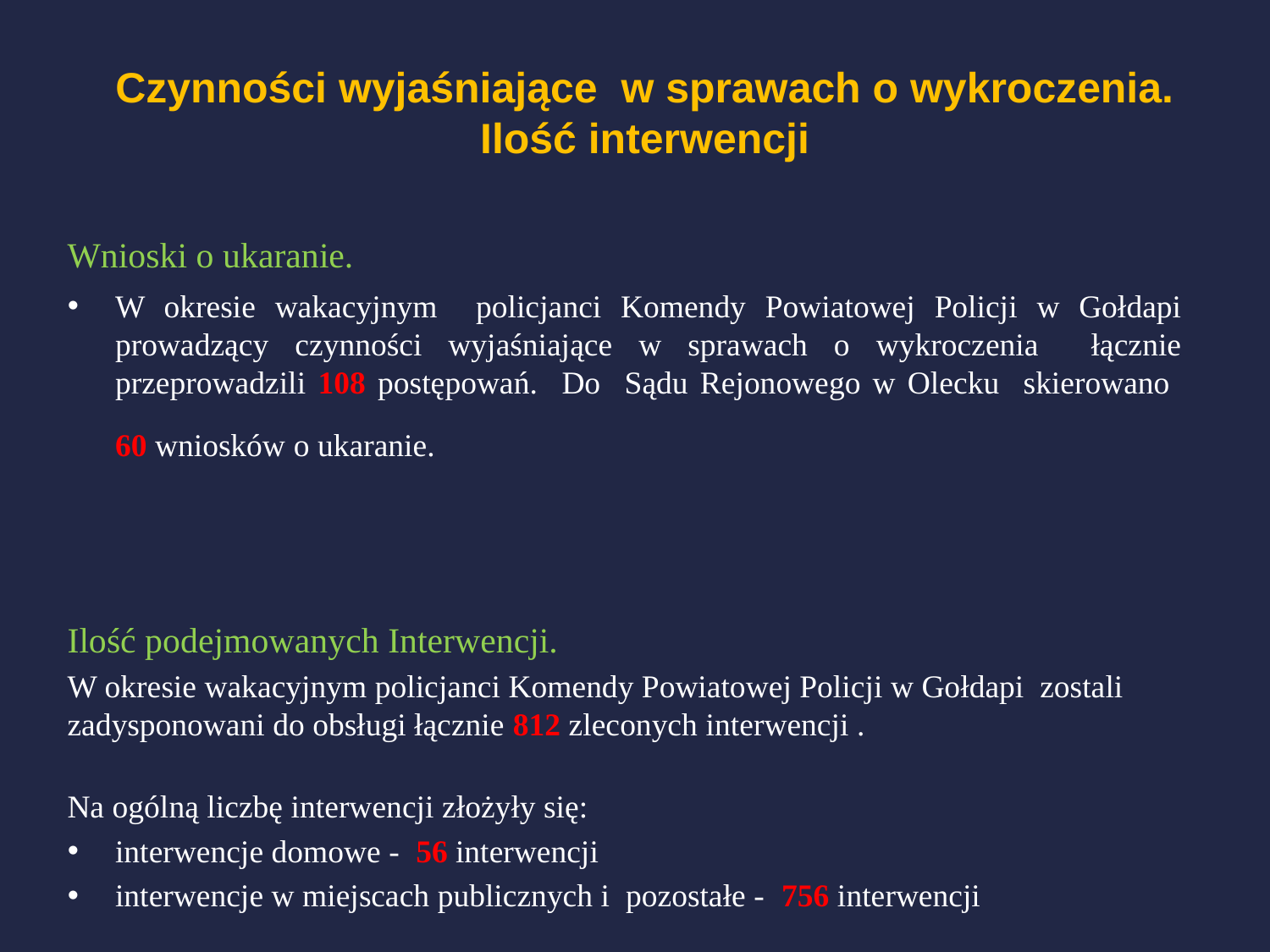

Czynności wyjaśniające  w sprawach o wykroczenia.
Ilość interwencji
Wnioski o ukaranie.
W okresie wakacyjnym  policjanci Komendy Powiatowej Policji w Gołdapi prowadzący czynności wyjaśniające w sprawach o wykroczenia  łącznie przeprowadzili 108 postępowań.  Do  Sądu Rejonowego w Olecku  skierowano
60 wniosków o ukaranie.

Ilość podejmowanych Interwencji.
W okresie wakacyjnym policjanci Komendy Powiatowej Policji w Gołdapi  zostali zadysponowani do obsługi łącznie 812 zleconych interwencji .
Na ogólną liczbę interwencji złożyły się:
interwencje domowe -  56 interwencji
interwencje w miejscach publicznych i  pozostałe -  756 interwencji